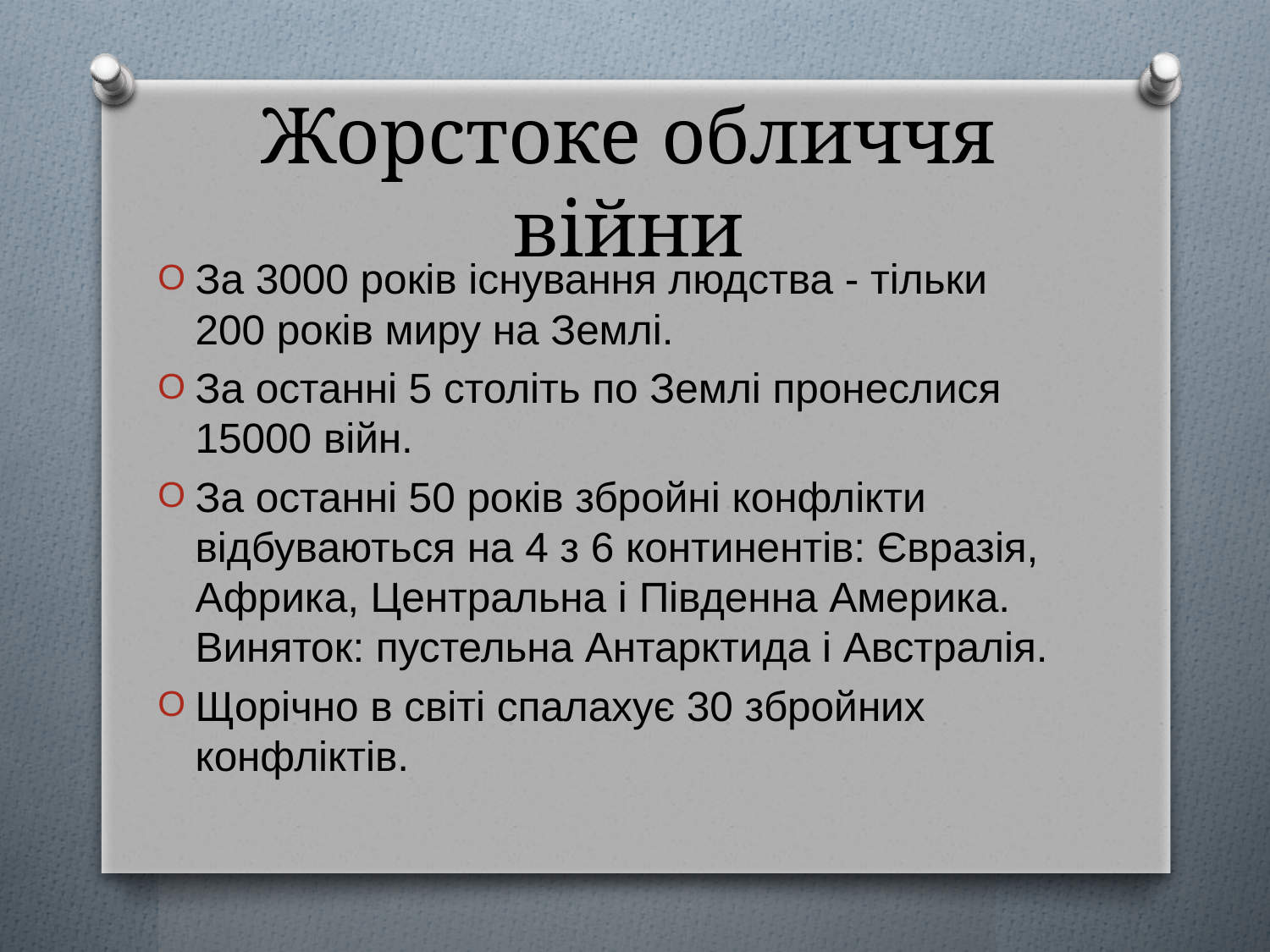

# Жорстоке обличчя війни
За 3000 років існування людства - тільки 200 років миру на Землі.
За останні 5 століть по Землі пронеслися 15000 війн.
За останні 50 років збройні конфлікти відбуваються на 4 з 6 континентів: Євразія, Африка, Центральна і Південна Америка. Виняток: пустельна Антарктида і Австралія.
Щорічно в світі спалахує 30 збройних конфліктів.